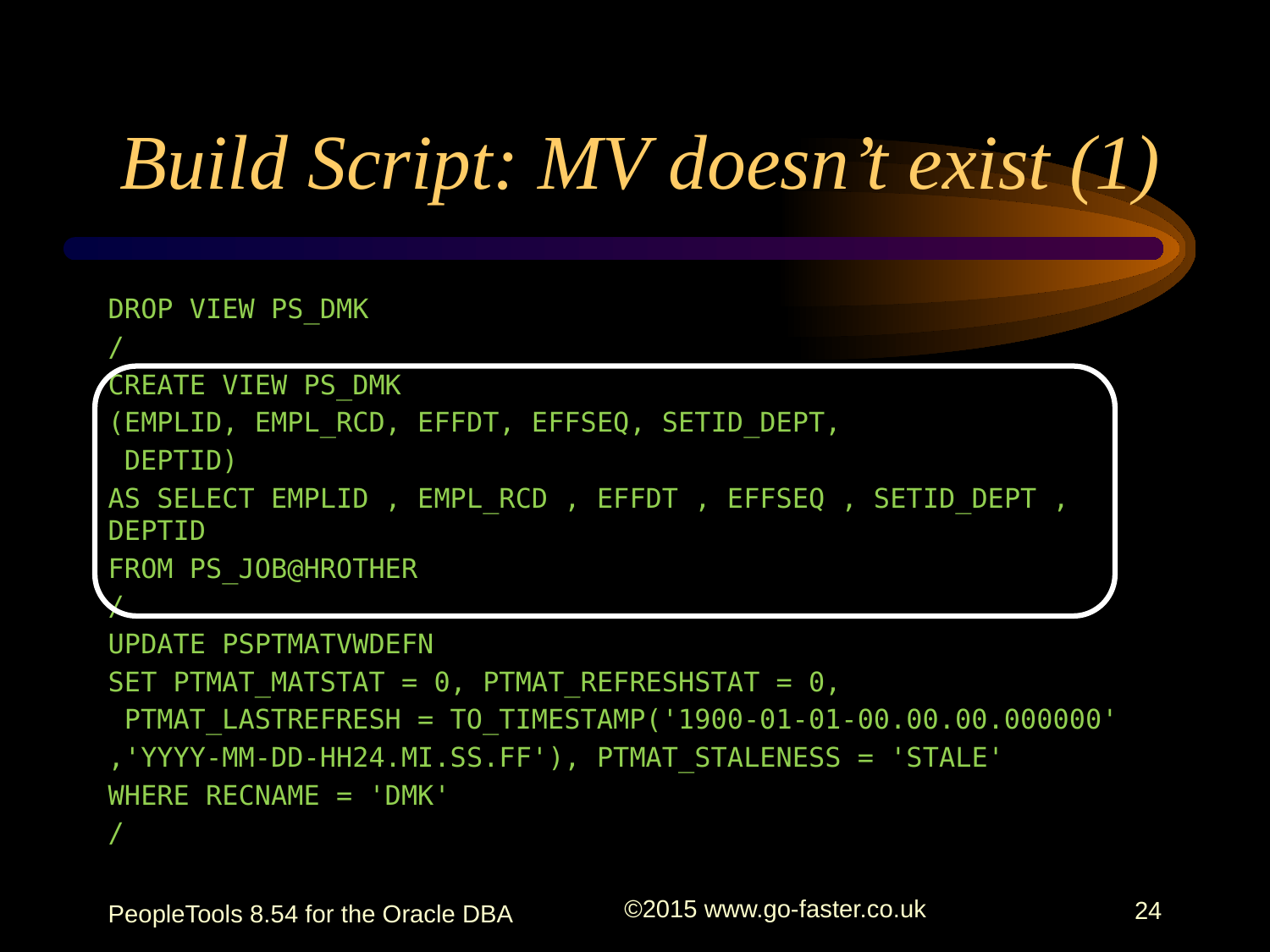

# Build Script: MV doesn’t exist (1)
DROP VIEW PS_DMK
/
CREATE VIEW PS_DMK
(EMPLID, EMPL_RCD, EFFDT, EFFSEQ, SETID_DEPT,
 DEPTID)
AS SELECT EMPLID , EMPL_RCD , EFFDT , EFFSEQ , SETID_DEPT , DEPTID
FROM PS_JOB@HROTHER
/
UPDATE PSPTMATVWDEFN
SET PTMAT_MATSTAT = 0, PTMAT_REFRESHSTAT = 0,
 PTMAT_LASTREFRESH = TO_TIMESTAMP('1900-01-01-00.00.00.000000'
,'YYYY-MM-DD-HH24.MI.SS.FF'), PTMAT_STALENESS = 'STALE'
WHERE RECNAME = 'DMK'
/

PeopleTools 8.54 for the Oracle DBA
©2015 www.go-faster.co.uk
24